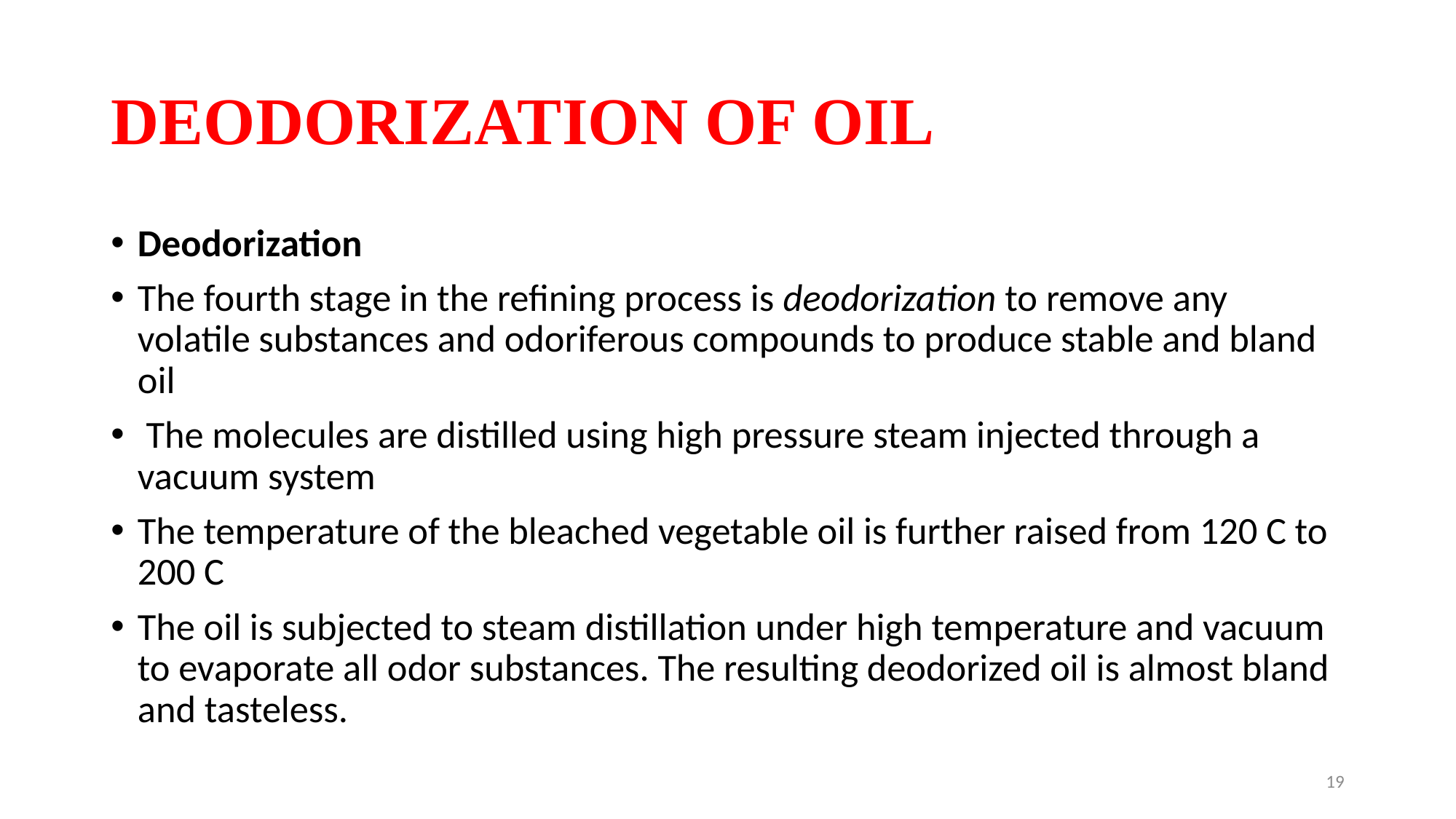

# DEODORIZATION OF OIL
Deodorization
The fourth stage in the refining process is deodorization to remove any volatile substances and odoriferous compounds to produce stable and bland oil
 The molecules are distilled using high pressure steam injected through a vacuum system
The temperature of the bleached vegetable oil is further raised from 120 C to 200 C
The oil is subjected to steam distillation under high temperature and vacuum to evaporate all odor substances. The resulting deodorized oil is almost bland and tasteless.

19